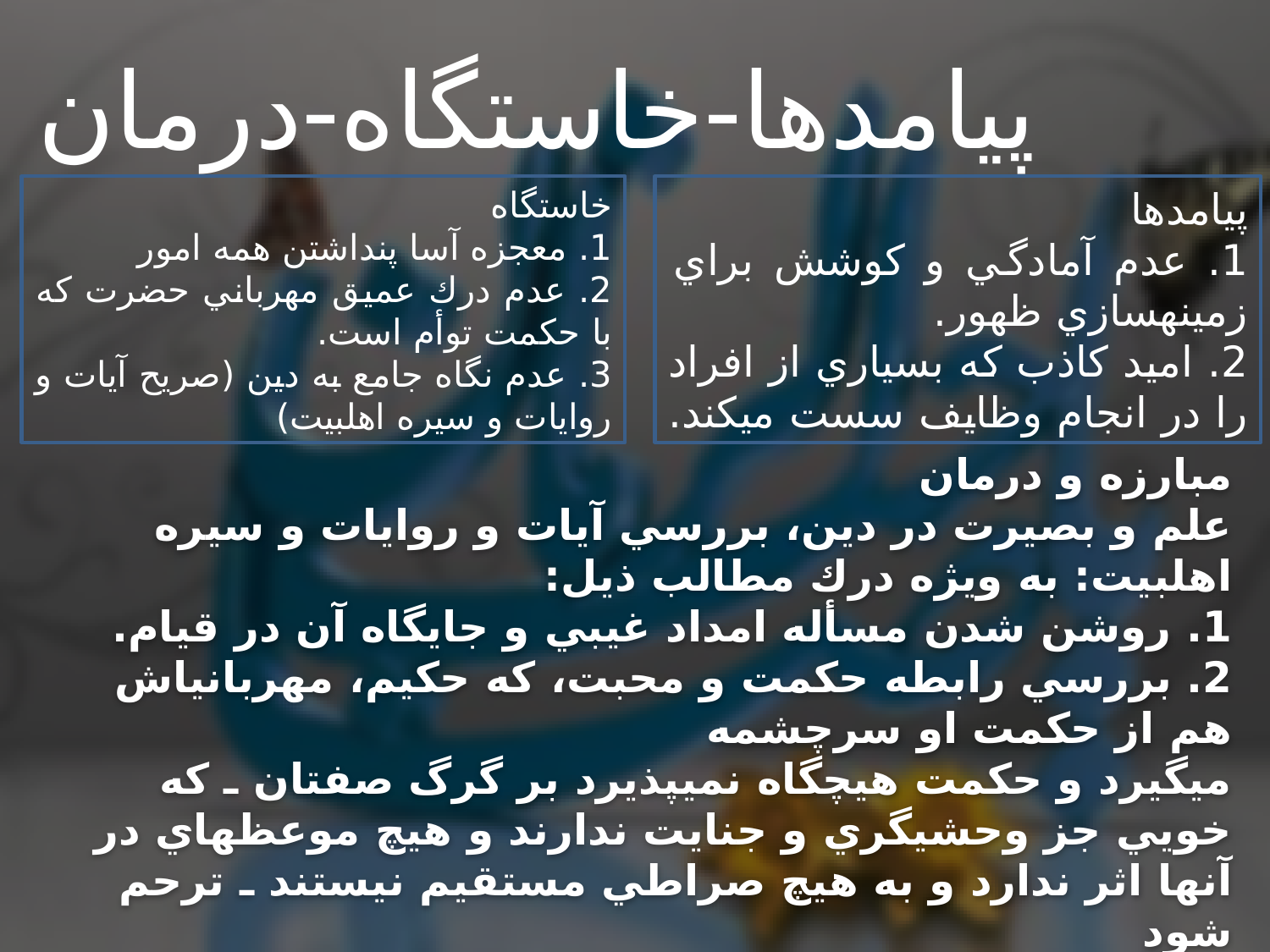

پیامدها-خاستگاه-درمان
خاستگاه
1. معجزه آسا پنداشتن همه امور
2. عدم درك عميق مهرباني حضرت كه با حكمت توأم است.
3. عدم نگاه جامع به دين (صريح آيات و روايات و سيره اهل‏بيت)
پيامدها
1. عدم آمادگي و كوشش براي زمينه‏سازي ظهور.
2. اميد كاذب كه بسياري از افراد را در انجام وظايف سست مي‏كند.
# مبارزه و درمان علم و بصيرت در دين، بررسي آيات و روايات و سيره اهل‏بيت: به ويژه درك مطالب ذيل: 1. روشن شدن مسأله امداد غيبي و جايگاه آن در قيام. 2. بررسي رابطه حكمت و محبت، كه حكيم، مهرباني‏اش هم از حكمت او سرچشمه مي‏گيرد و حكمت هيچ‏گاه نمي‏پذيرد بر گرگ صفتان ـ كه خويي جز وحشيگري و جنايت ندارند و هيچ موعظه‏اي در آن‏ها اثر ندارد و به هيچ صراطي مستقيم نيستند ـ ترحم شود